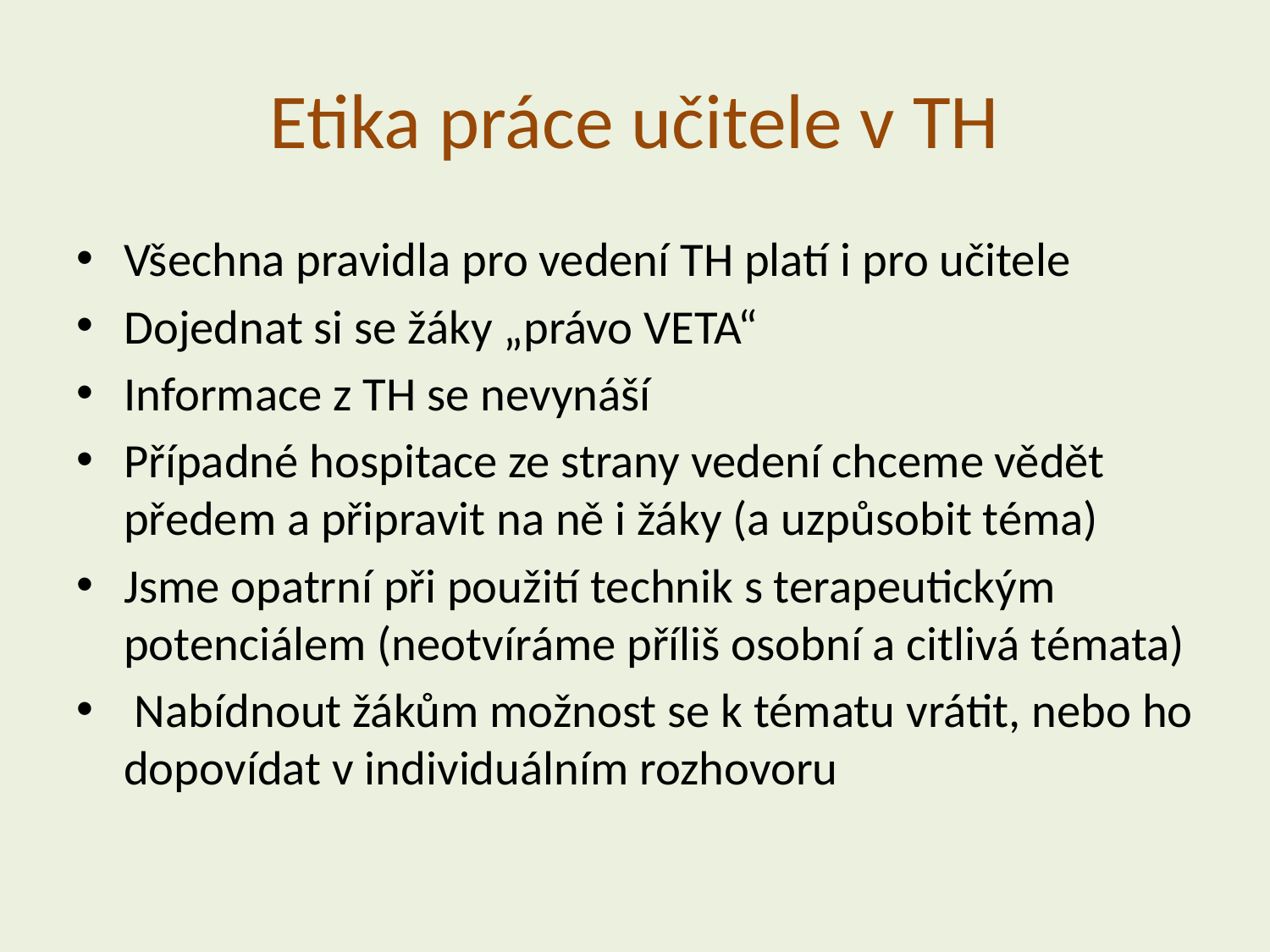

# Etika práce učitele v TH
Všechna pravidla pro vedení TH platí i pro učitele
Dojednat si se žáky „právo VETA“
Informace z TH se nevynáší
Případné hospitace ze strany vedení chceme vědět předem a připravit na ně i žáky (a uzpůsobit téma)
Jsme opatrní při použití technik s terapeutickým potenciálem (neotvíráme příliš osobní a citlivá témata)
 Nabídnout žákům možnost se k tématu vrátit, nebo ho dopovídat v individuálním rozhovoru